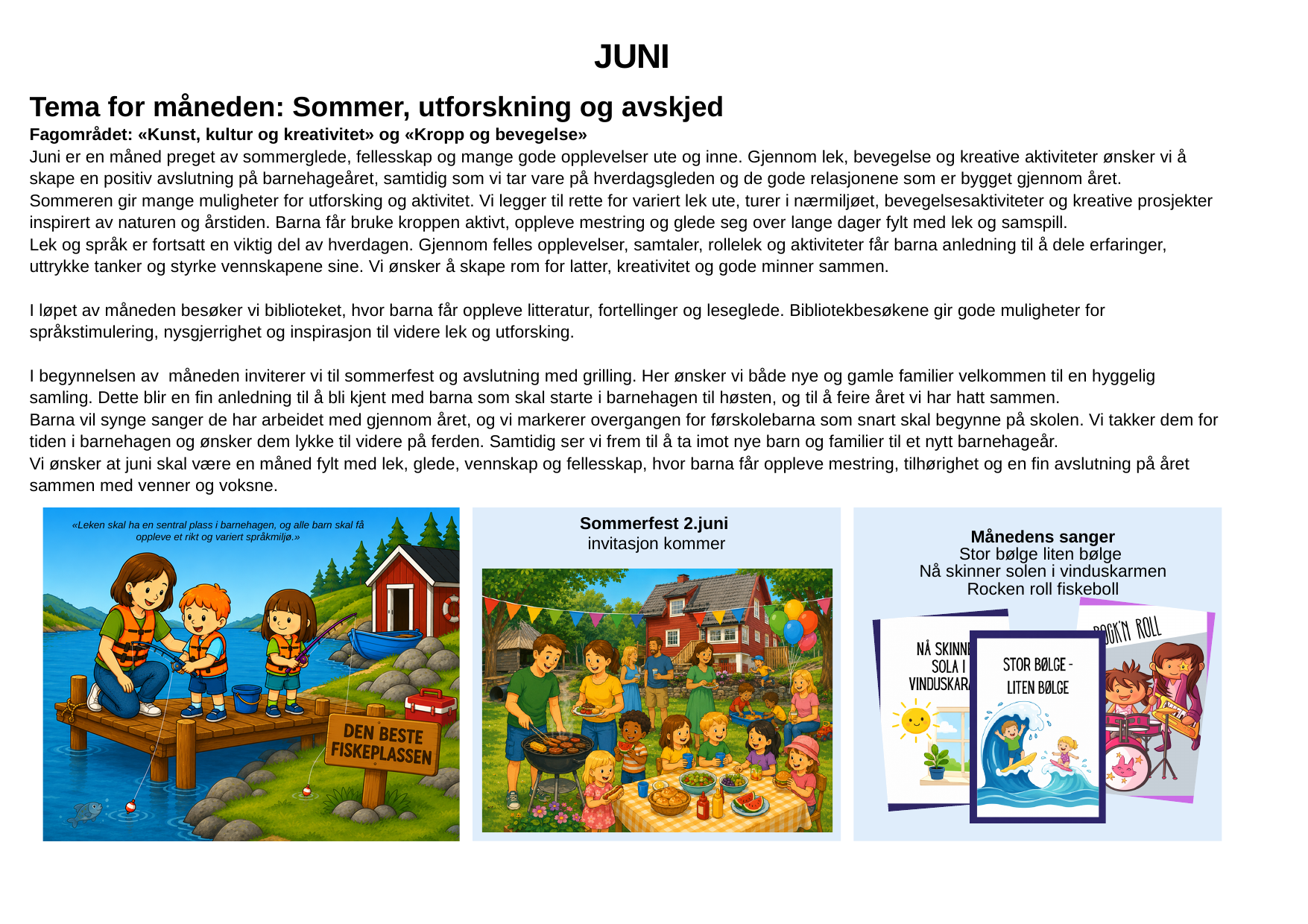

JUNI
Tema for måneden: Sommer, utforskning og avskjed
Fagområdet: «Kunst, kultur og kreativitet» og «Kropp og bevegelse»
Juni er en måned preget av sommerglede, fellesskap og mange gode opplevelser ute og inne. Gjennom lek, bevegelse og kreative aktiviteter ønsker vi å skape en positiv avslutning på barnehageåret, samtidig som vi tar vare på hverdagsgleden og de gode relasjonene som er bygget gjennom året.
Sommeren gir mange muligheter for utforsking og aktivitet. Vi legger til rette for variert lek ute, turer i nærmiljøet, bevegelsesaktiviteter og kreative prosjekter inspirert av naturen og årstiden. Barna får bruke kroppen aktivt, oppleve mestring og glede seg over lange dager fylt med lek og samspill.
Lek og språk er fortsatt en viktig del av hverdagen. Gjennom felles opplevelser, samtaler, rollelek og aktiviteter får barna anledning til å dele erfaringer, uttrykke tanker og styrke vennskapene sine. Vi ønsker å skape rom for latter, kreativitet og gode minner sammen.

I løpet av måneden besøker vi biblioteket, hvor barna får oppleve litteratur, fortellinger og leseglede. Bibliotekbesøkene gir gode muligheter for språkstimulering, nysgjerrighet og inspirasjon til videre lek og utforsking.

I begynnelsen av  måneden inviterer vi til sommerfest og avslutning med grilling. Her ønsker vi både nye og gamle familier velkommen til en hyggelig samling. Dette blir en fin anledning til å bli kjent med barna som skal starte i barnehagen til høsten, og til å feire året vi har hatt sammen.
Barna vil synge sanger de har arbeidet med gjennom året, og vi markerer overgangen for førskolebarna som snart skal begynne på skolen. Vi takker dem for tiden i barnehagen og ønsker dem lykke til videre på ferden. Samtidig ser vi frem til å ta imot nye barn og familier til et nytt barnehageår.
Vi ønsker at juni skal være en måned fylt med lek, glede, vennskap og fellesskap, hvor barna får oppleve mestring, tilhørighet og en fin avslutning på året sammen med venner og voksne.

«Leken skal ha en sentral plass i barnehagen, og alle barn skal få oppleve et rikt og variert språkmiljø.»

Sommerfest 2.juni
invitasjon kommer

Månedens sanger
Stor bølge liten bølge
Nå skinner solen i vinduskarmen
Rocken roll fiskeboll